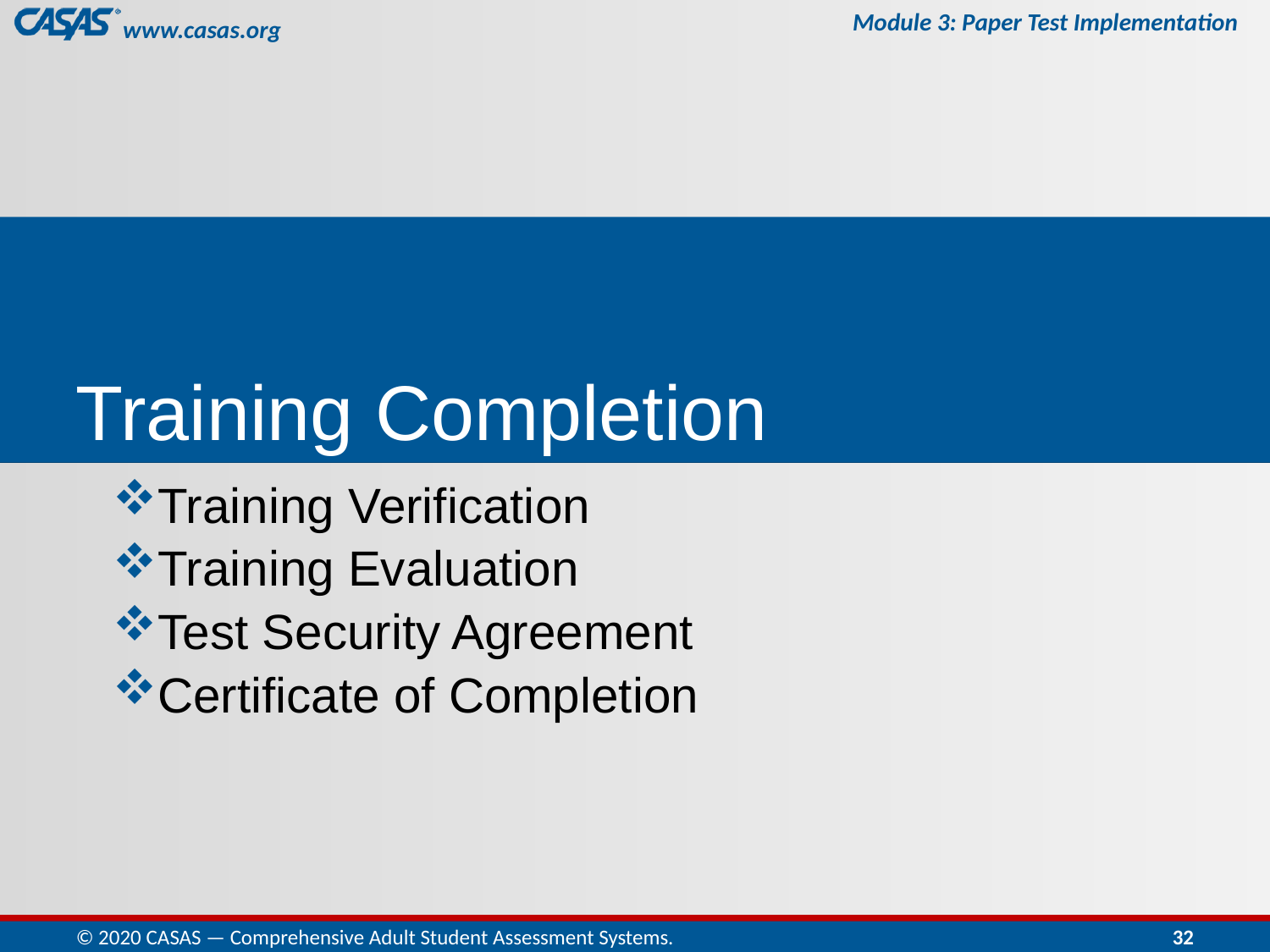

# Training Completion
Training Verification
Training Evaluation
Test Security Agreement
Certificate of Completion
© 2020 CASAS — Comprehensive Adult Student Assessment Systems.
32